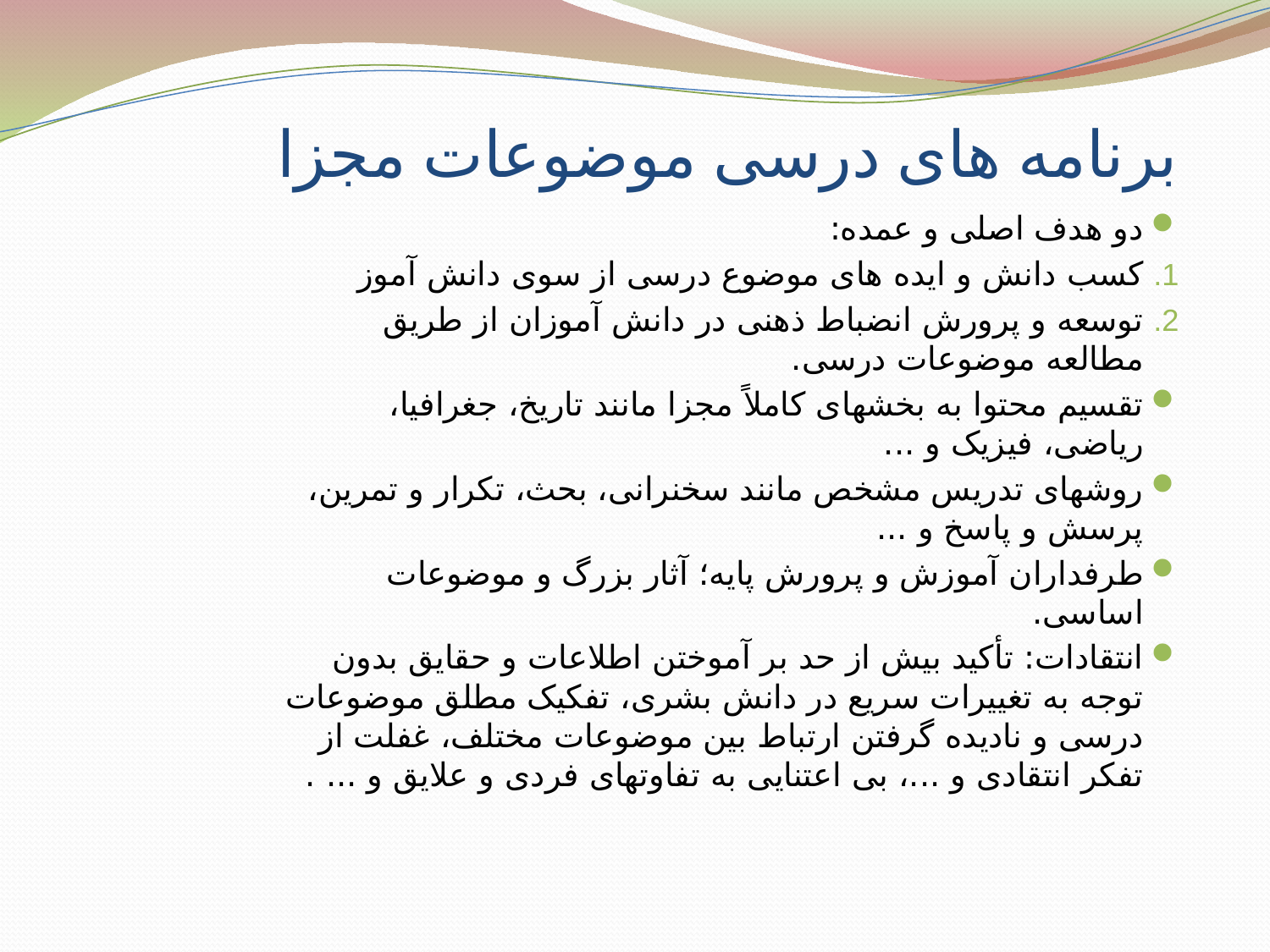

# برنامه های درسی موضوعات مجزا
دو هدف اصلی و عمده:
کسب دانش و ایده های موضوع درسی از سوی دانش آموز
توسعه و پرورش انضباط ذهنی در دانش آموزان از طریق مطالعه موضوعات درسی.
تقسیم محتوا به بخشهای کاملاً مجزا مانند تاریخ، جغرافیا، ریاضی، فیزیک و ...
روشهای تدریس مشخص مانند سخنرانی، بحث، تکرار و تمرین، پرسش و پاسخ و ...
طرفداران آموزش و پرورش پایه؛ آثار بزرگ و موضوعات اساسی.
انتقادات: تأکید بیش از حد بر آموختن اطلاعات و حقایق بدون توجه به تغییرات سریع در دانش بشری، تفکیک مطلق موضوعات درسی و نادیده گرفتن ارتباط بین موضوعات مختلف، غفلت از تفکر انتقادی و ...، بی اعتنایی به تفاوتهای فردی و علایق و ... .